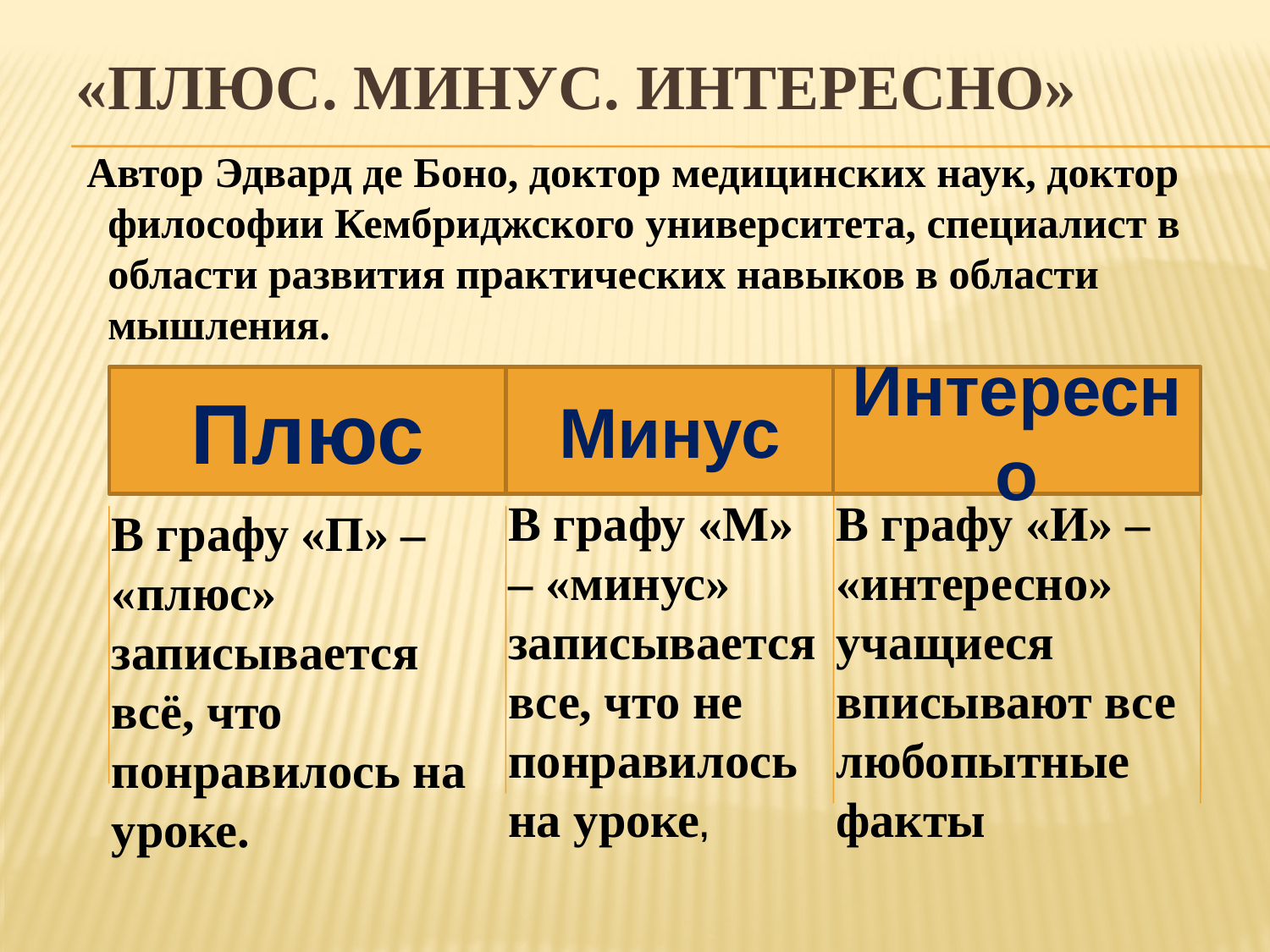

# «Плюс. Минус. Интересно»
       Автор Эдвард де Боно, доктор медицинских наук, доктор
         философии Кембриджского университета, специалист в
         области развития практических навыков в области
         мышления.
Плюс
Минус
Интересно
В графу «И» – «интересно» учащиеся вписывают все любопытные факты
В графу «М» – «минус» записывается все, что не понравилось на уроке,
В графу «П» – «плюс» записывается всё, что понравилось на уроке.